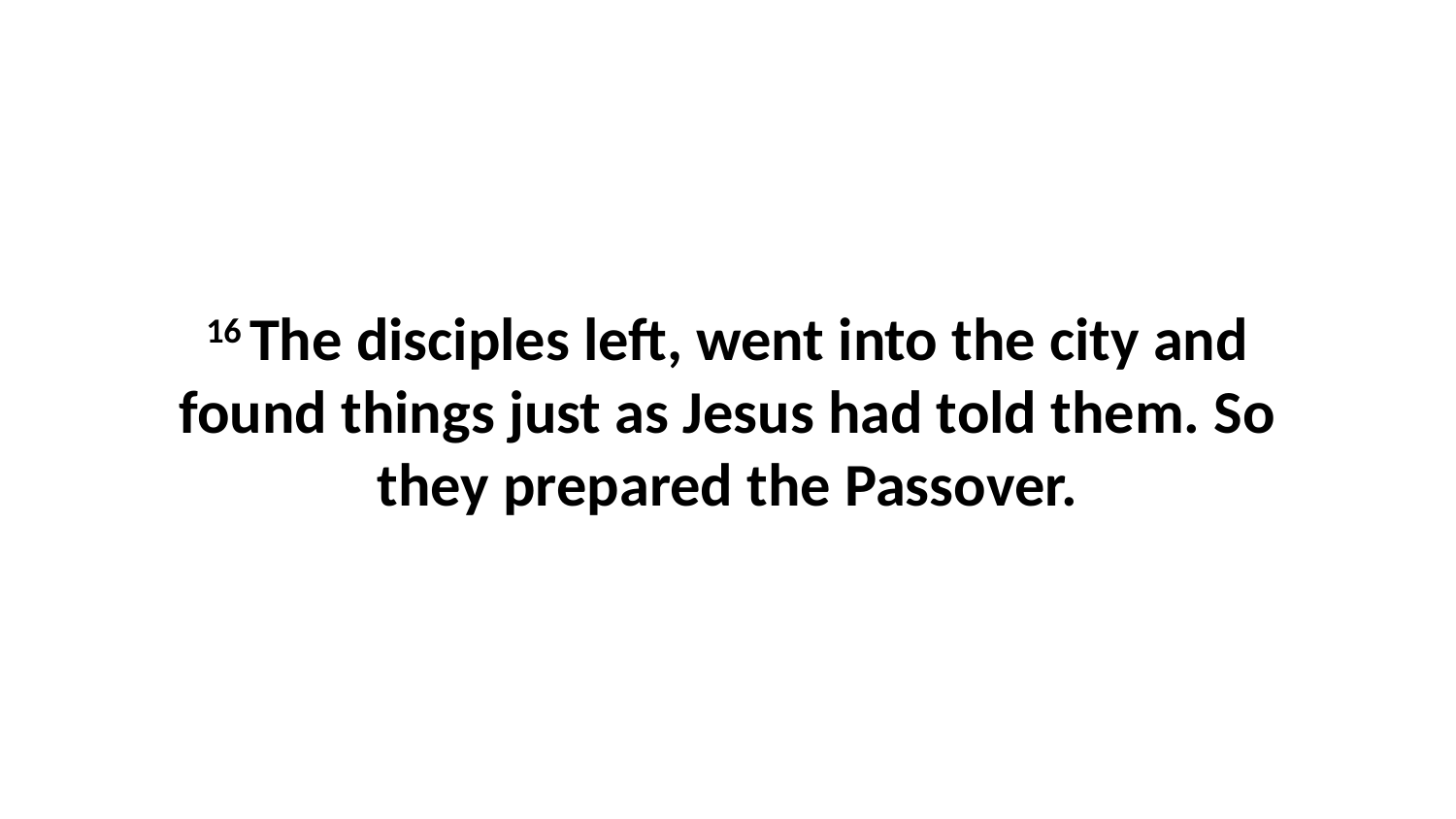

16 The disciples left, went into the city and found things just as Jesus had told them. So they prepared the Passover.